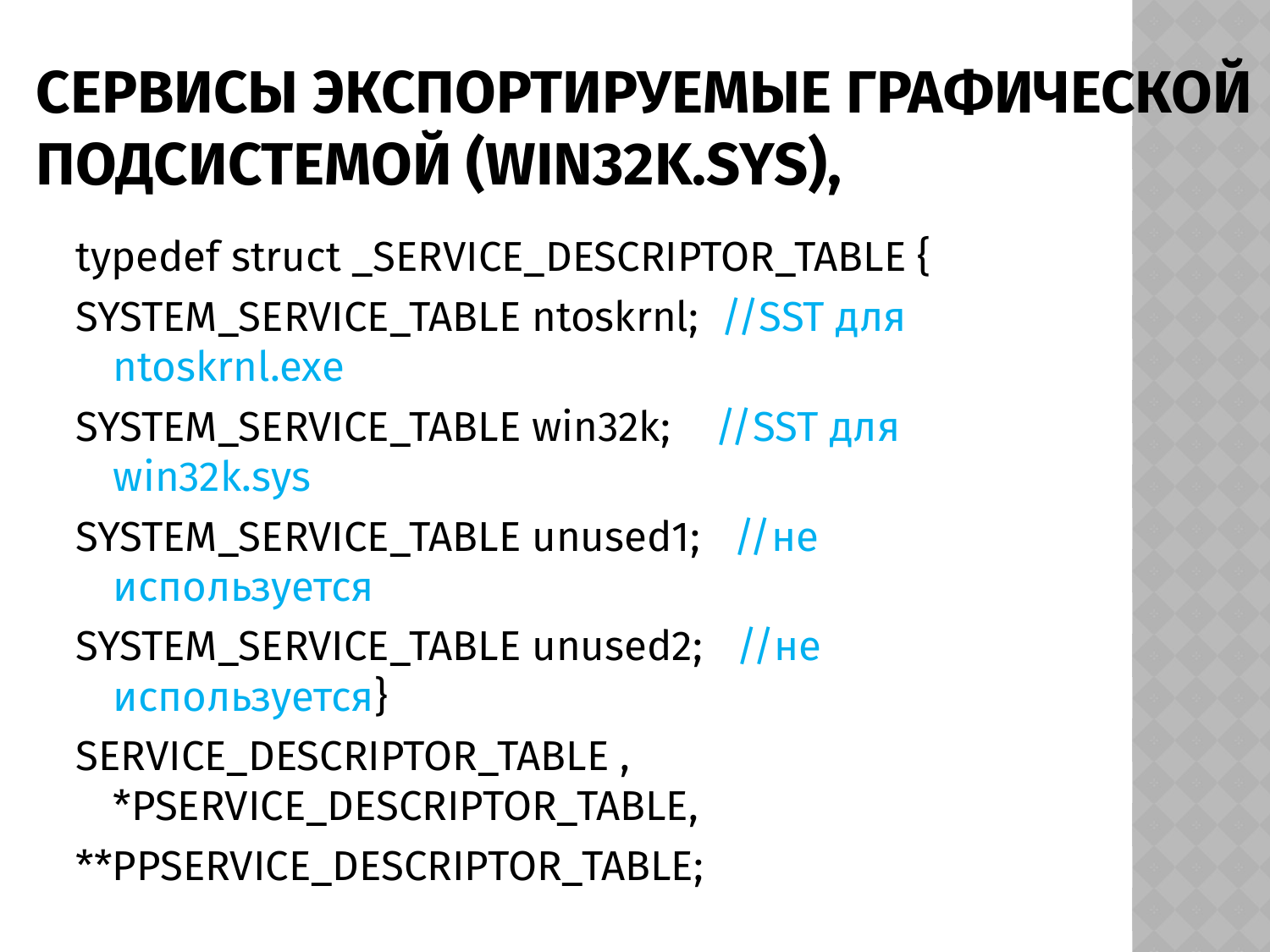

# Сервисы экспортируемые графической подсистемой (win32k.sys),
typedef struct _SERVICE_DESCRIPTOR_TABLE {
SYSTEM_SERVICE_TABLE ntoskrnl;  //SST для ntoskrnl.exe
SYSTEM_SERVICE_TABLE win32k;    //SST для win32k.sys
SYSTEM_SERVICE_TABLE unused1;   //не используется
SYSTEM_SERVICE_TABLE unused2;   //не используется}
SERVICE_DESCRIPTOR_TABLE , *PSERVICE_DESCRIPTOR_TABLE,
**PPSERVICE_DESCRIPTOR_TABLE;